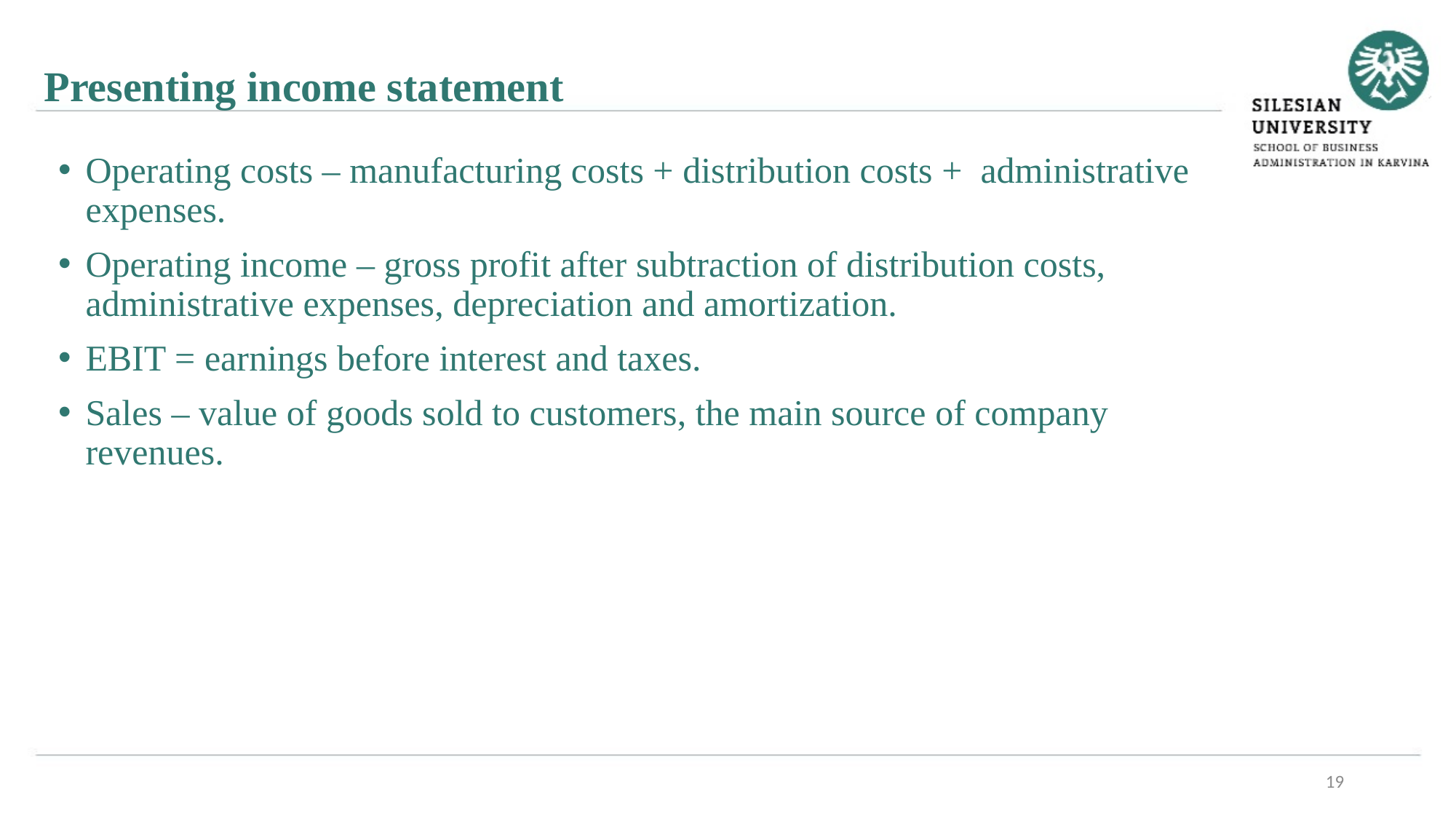

Presenting income statement
Operating costs – manufacturing costs + distribution costs +  administrative expenses.
Operating income – gross profit after subtraction of distribution costs, administrative expenses, depreciation and amortization.
EBIT = earnings before interest and taxes.
Sales – value of goods sold to customers, the main source of company revenues.

19